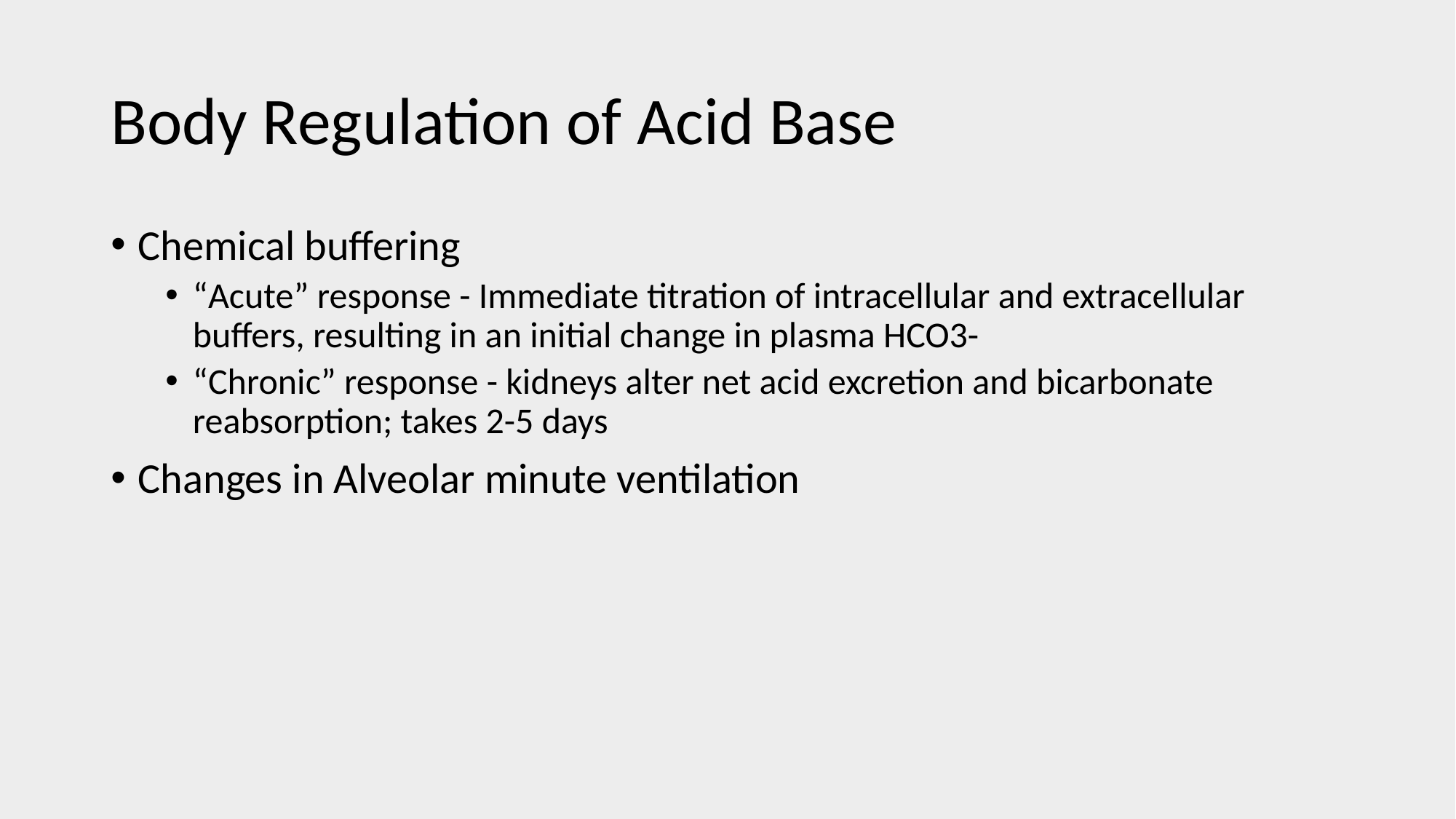

# Body Regulation of Acid Base
Chemical buffering
“Acute” response - Immediate titration of intracellular and extracellular buffers, resulting in an initial change in plasma HCO3-
“Chronic” response - kidneys alter net acid excretion and bicarbonate reabsorption; takes 2-5 days
Changes in Alveolar minute ventilation